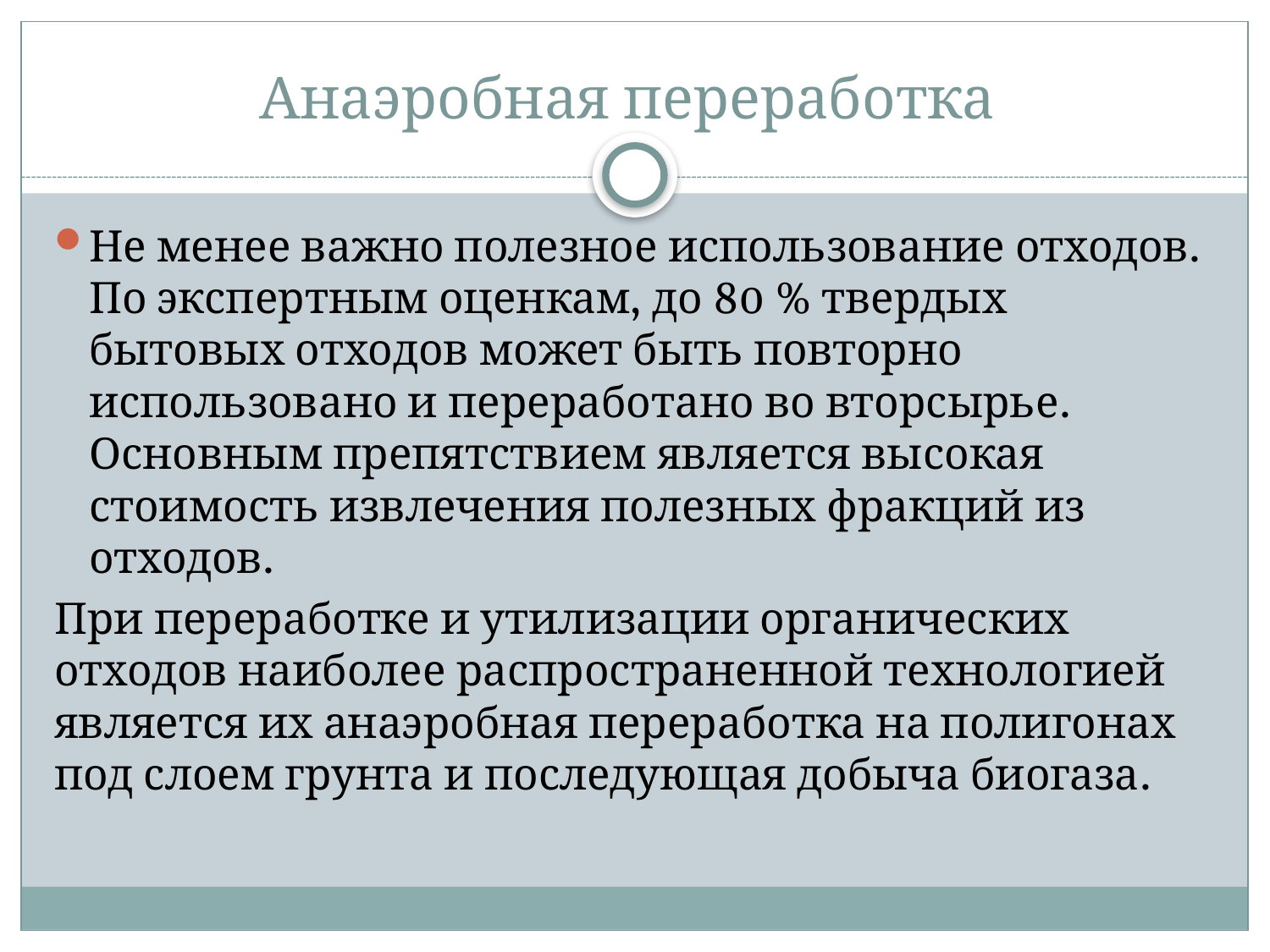

# Анаэробная переработка
Не менее важно полезное использование отходов. По экспертным оценкам, до 80 % твердых бытовых отходов может быть повторно использовано и переработано во вторсырье. Основным препятствием является высокая стоимость извлечения полезных фракций из отходов.
При переработке и утилизации органических отходов наиболее распространенной технологией является их анаэробная переработка на полигонах под слоем грунта и последующая добыча биогаза.